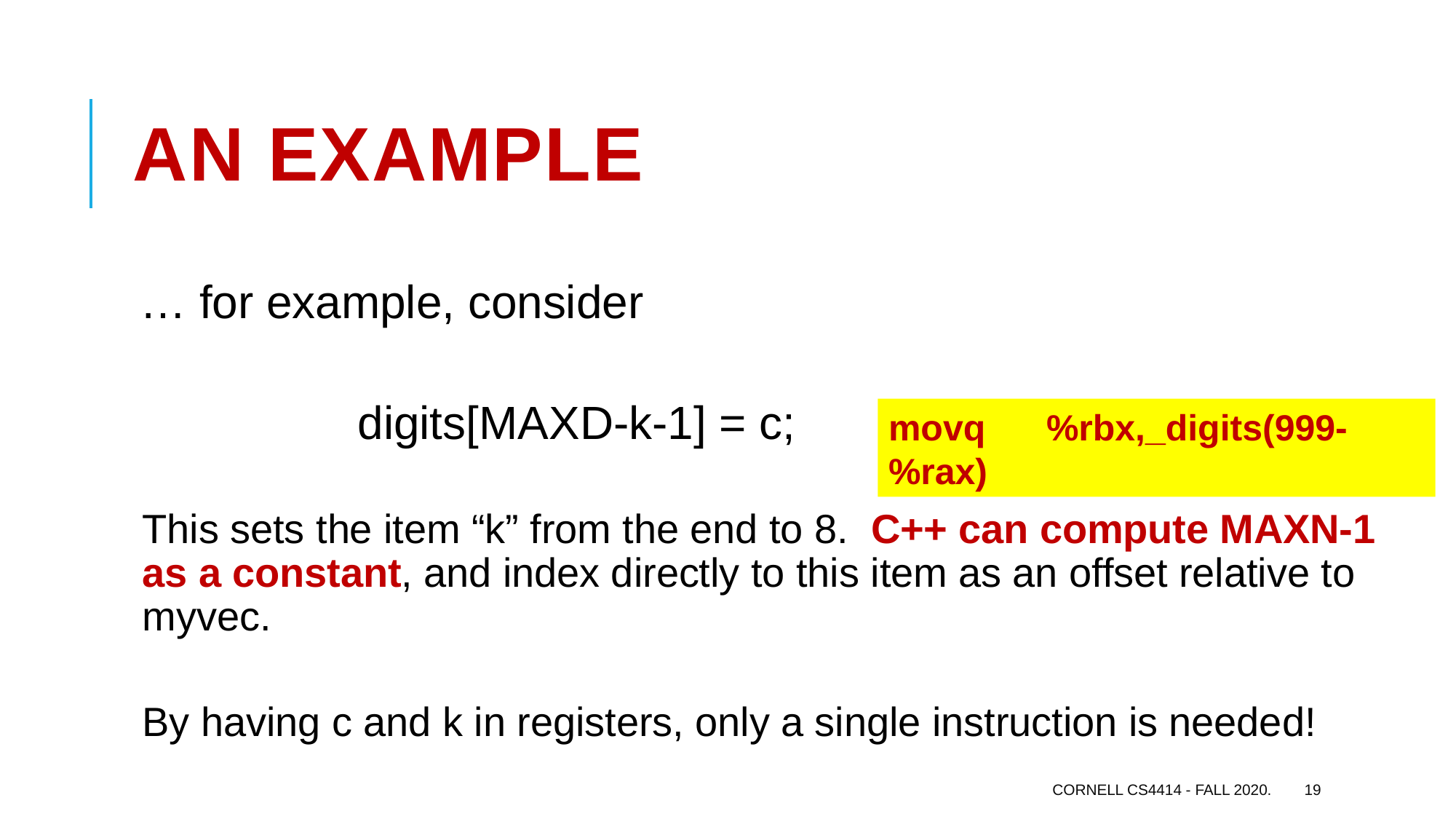

# An example
… for example, consider
                 digits[MAXD-k-1] = c;

This sets the item “k” from the end to 8.  C++ can compute MAXN-1 as a constant, and index directly to this item as an offset relative to myvec.

By having c and k in registers, only a single instruction is needed!
movq      %rbx,_digits(999-%rax)
Cornell CS4414 - Fall 2020.
19